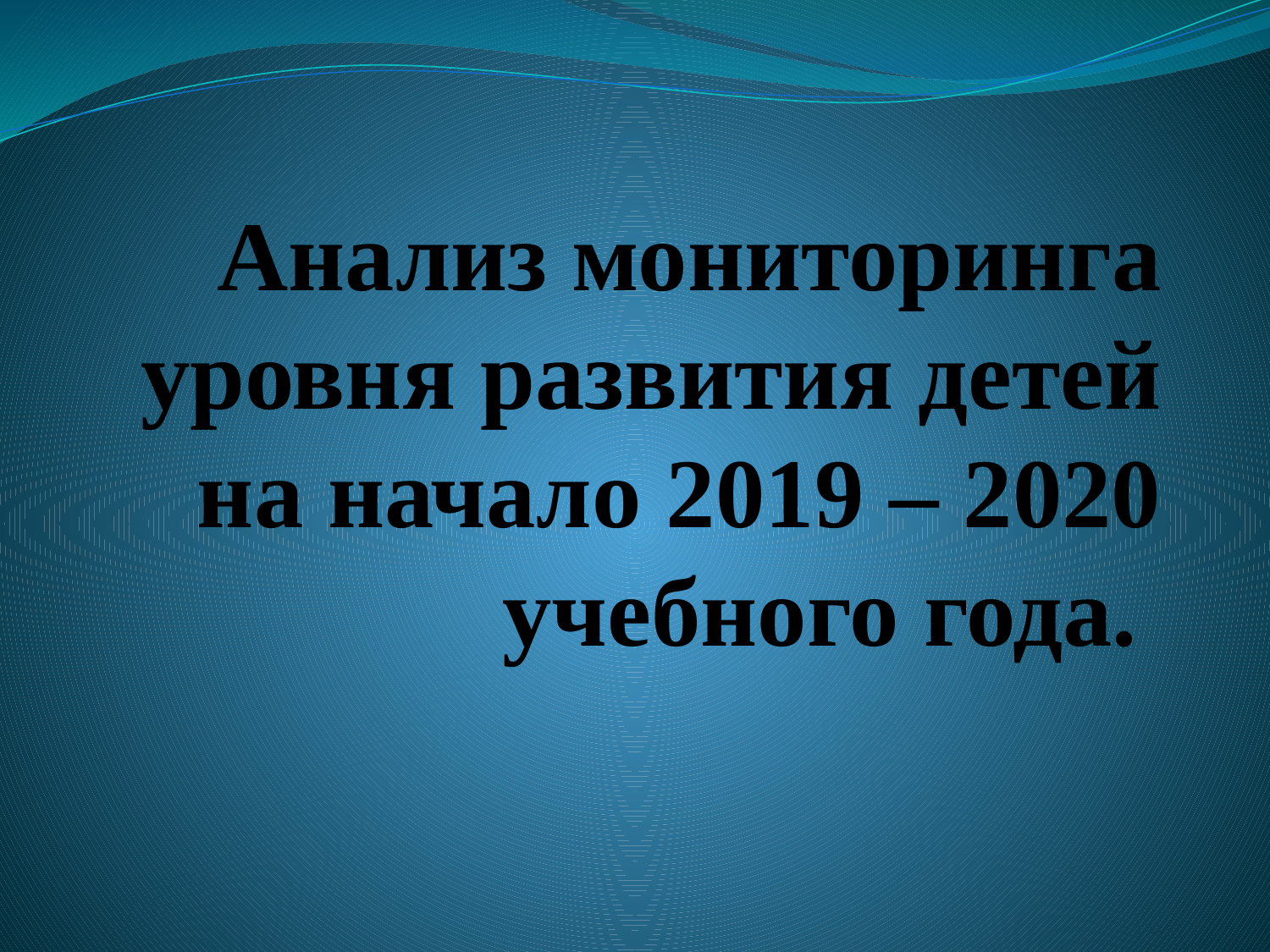

# Анализ мониторинга уровня развития детей на начало 2019 – 2020 учебного года.